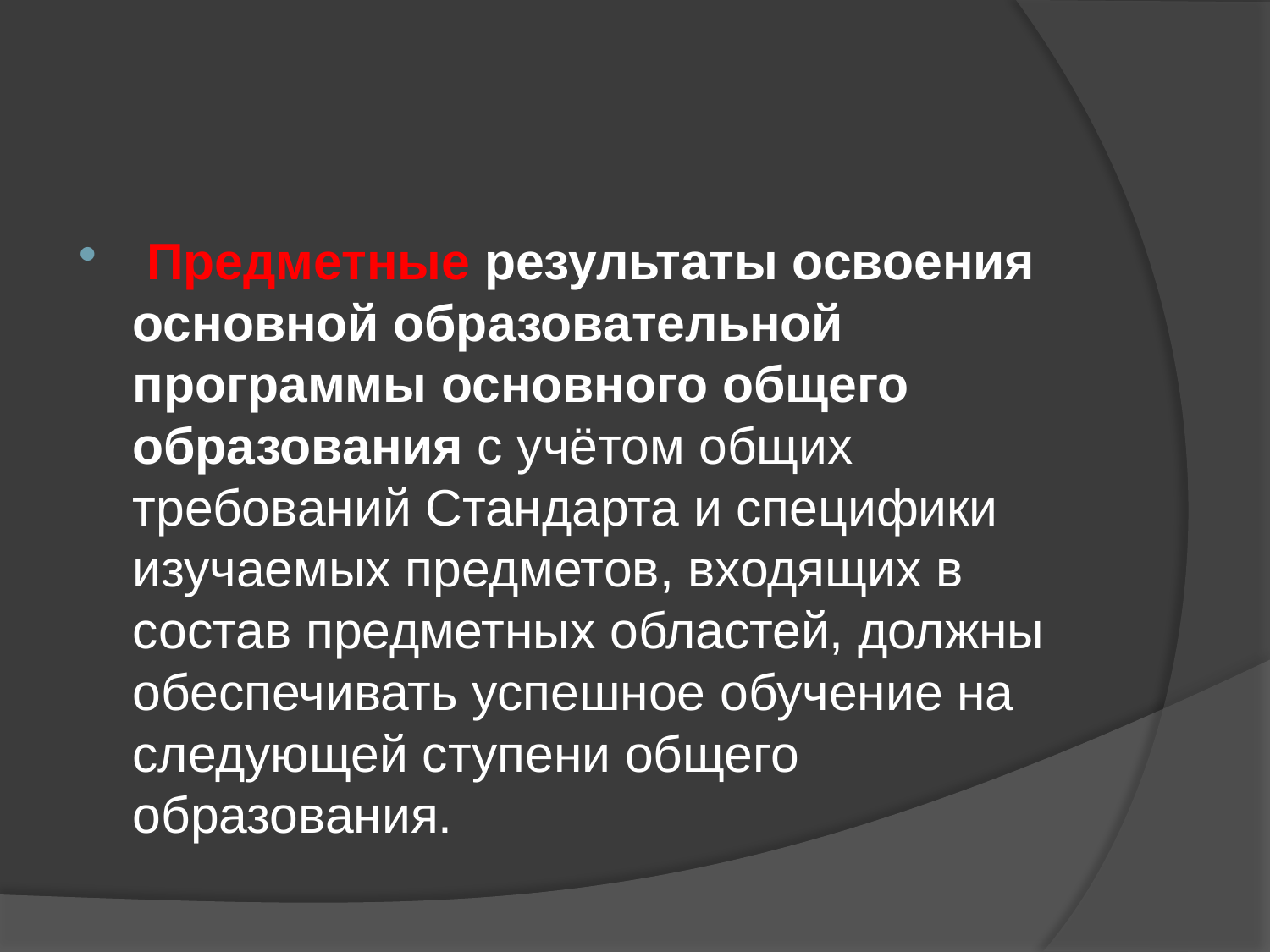

#
 Предметные результаты освоения основной образовательной программы основного общего образования с учётом общих требований Стандарта и специфики изучаемых предметов, входящих в состав предметных областей, должны обеспечивать успешное обучение на следующей ступени общего образования.